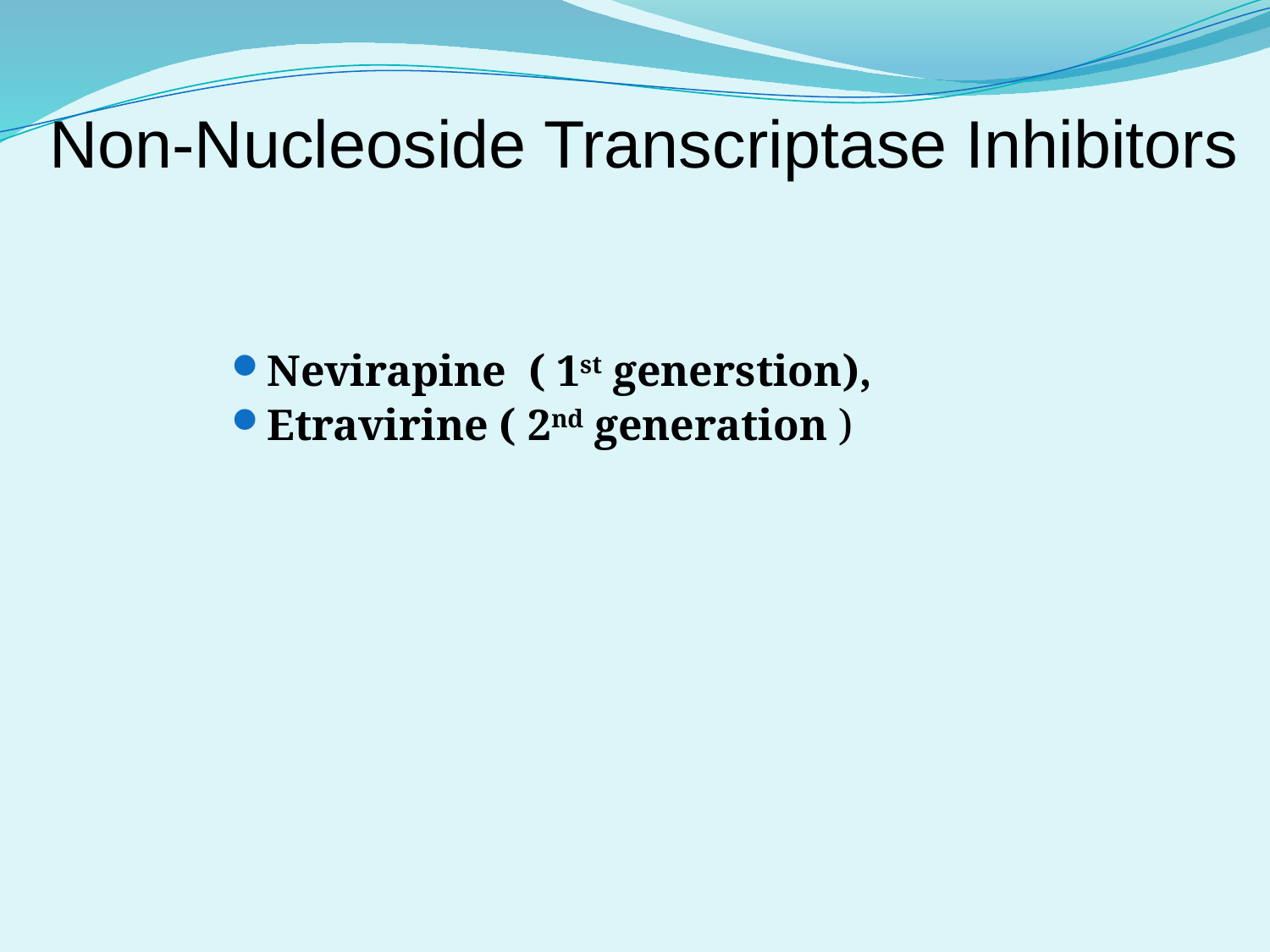

# Non-Nucleoside Transcriptase Inhibitors

Nevirapine  ( 1st generstion),
Etravirine ( 2nd generation )